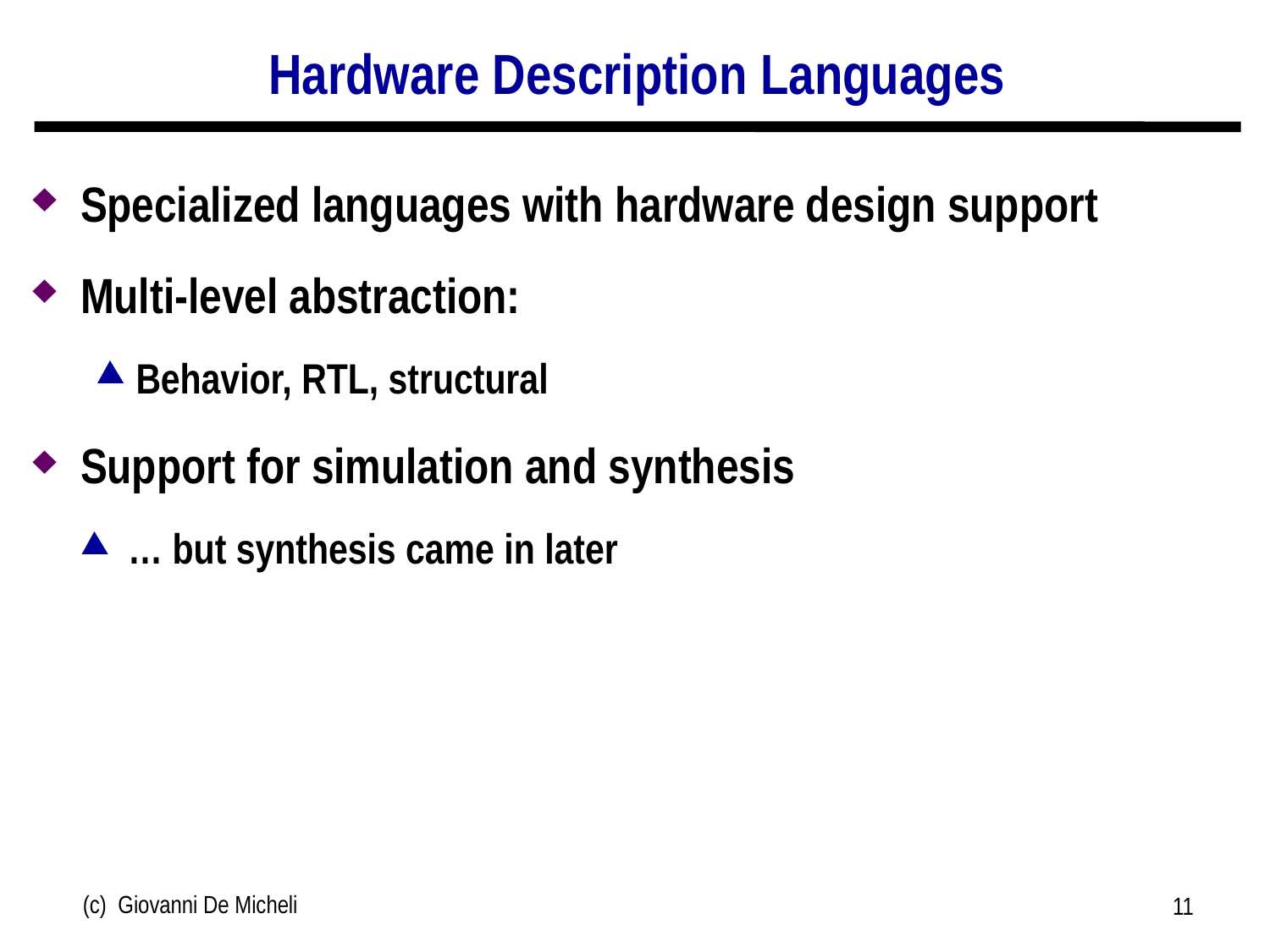

# Hardware Description Languages
Specialized languages with hardware design support
Multi-level abstraction:
Behavior, RTL, structural
Support for simulation and synthesis
… but synthesis came in later
(c)  Giovanni De Micheli
11